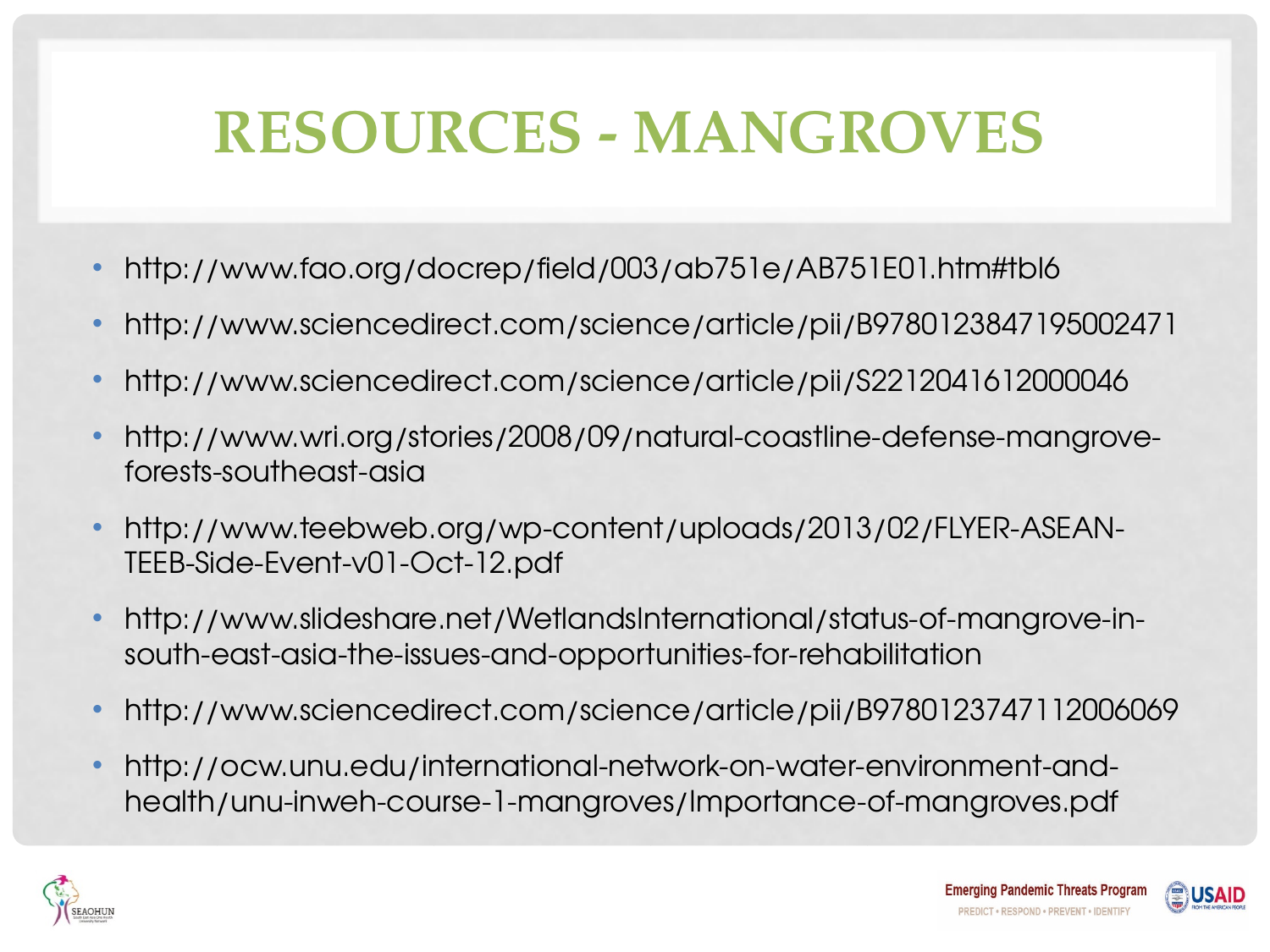

# Resources - Mangroves
http://www.fao.org/docrep/field/003/ab751e/AB751E01.htm#tbl6
http://www.sciencedirect.com/science/article/pii/B9780123847195002471
http://www.sciencedirect.com/science/article/pii/S2212041612000046
http://www.wri.org/stories/2008/09/natural-coastline-defense-mangrove-forests-southeast-asia
http://www.teebweb.org/wp-content/uploads/2013/02/FLYER-ASEAN-TEEB-Side-Event-v01-Oct-12.pdf
http://www.slideshare.net/WetlandsInternational/status-of-mangrove-in-south-east-asia-the-issues-and-opportunities-for-rehabilitation
http://www.sciencedirect.com/science/article/pii/B9780123747112006069
http://ocw.unu.edu/international-network-on-water-environment-and-health/unu-inweh-course-1-mangroves/Importance-of-mangroves.pdf